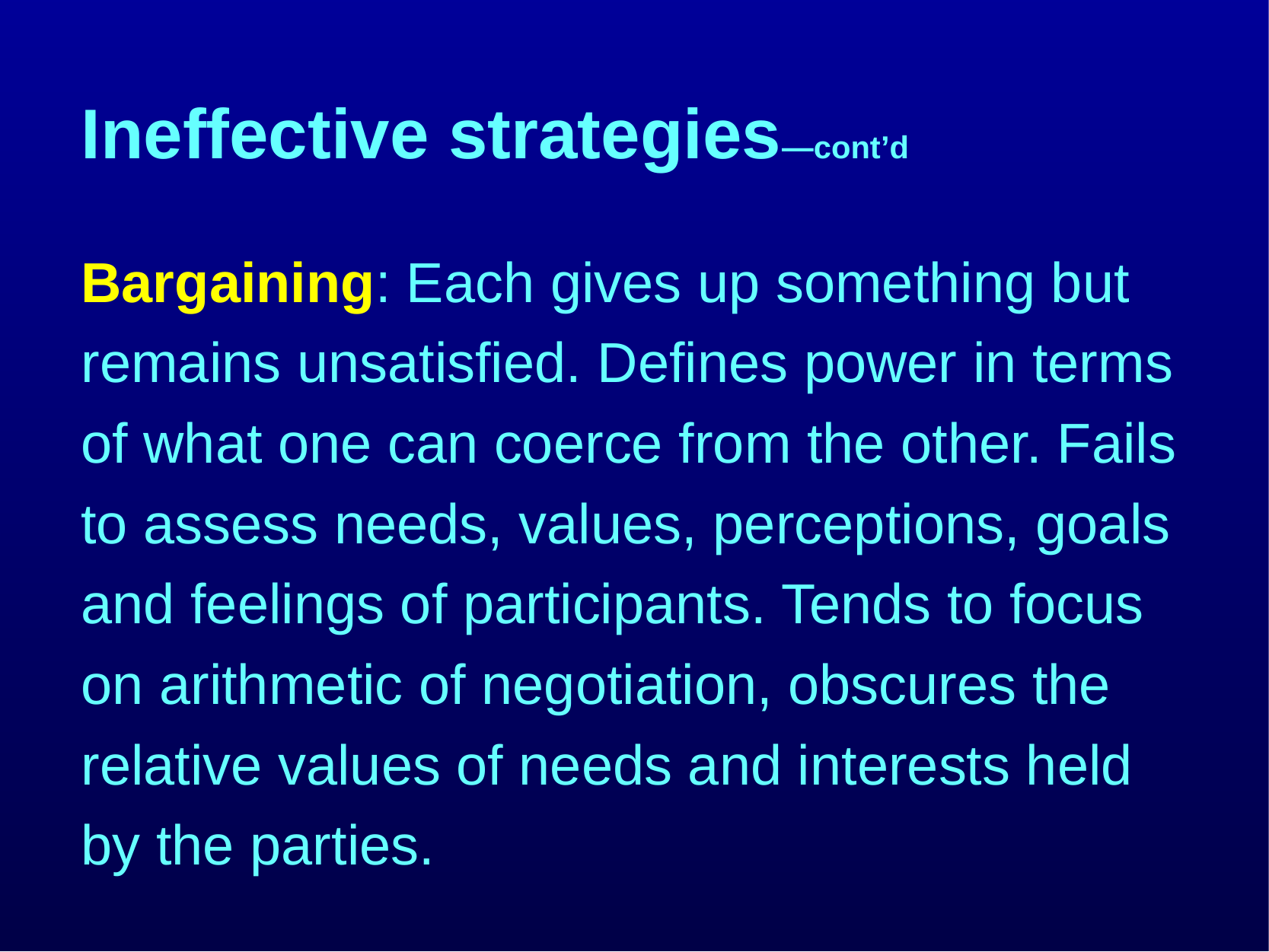

# Ineffective strategies—cont’d
Bargaining: Each gives up something but remains unsatisfied. Defines power in terms of what one can coerce from the other. Fails to assess needs, values, perceptions, goals and feelings of participants. Tends to focus on arithmetic of negotiation, obscures the relative values of needs and interests held by the parties.